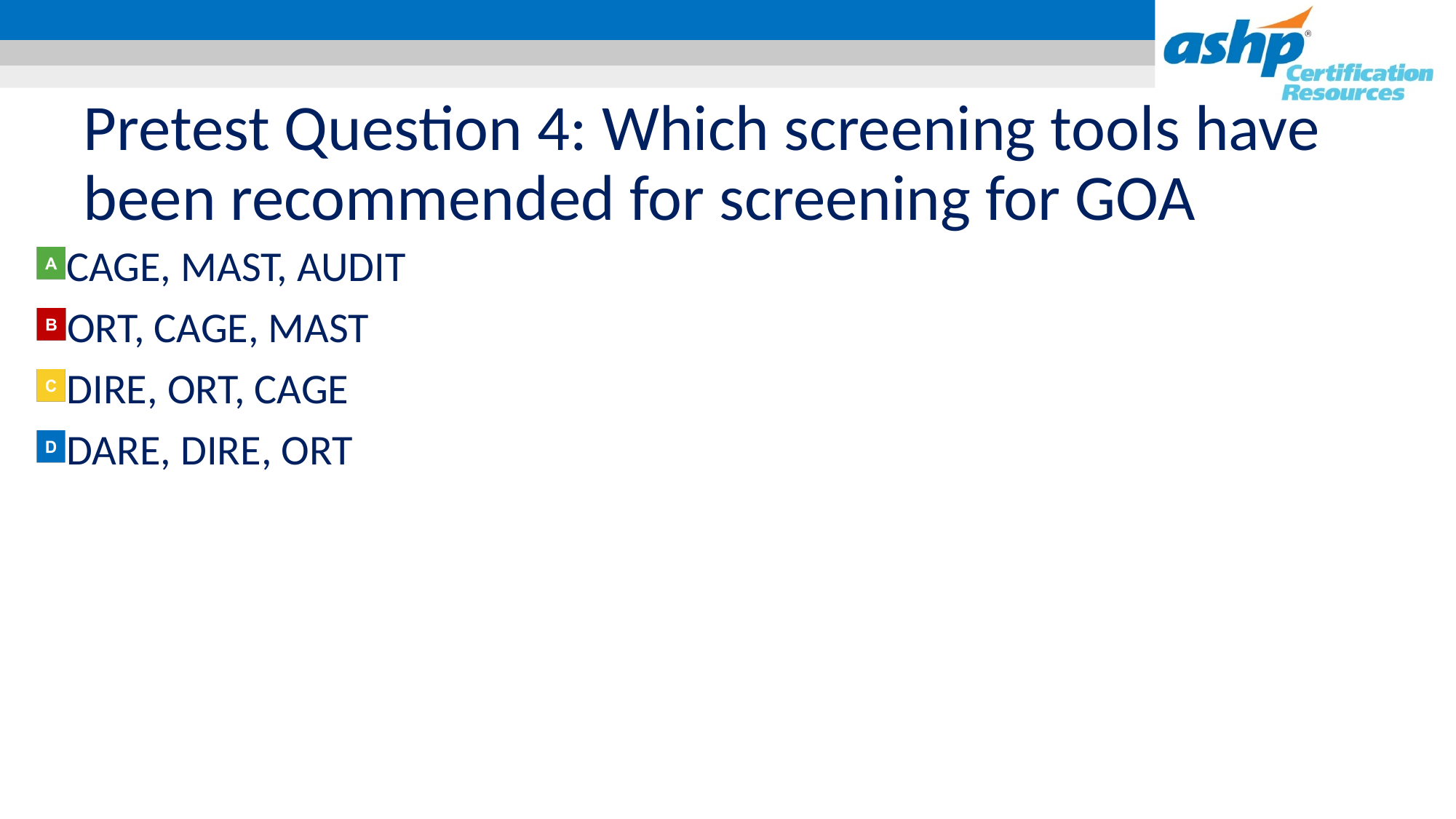

# Pretest Question 4: Which screening tools have been recommended for screening for GOA
CAGE, MAST, AUDIT
ORT, CAGE, MAST
DIRE, ORT, CAGE
DARE, DIRE, ORT